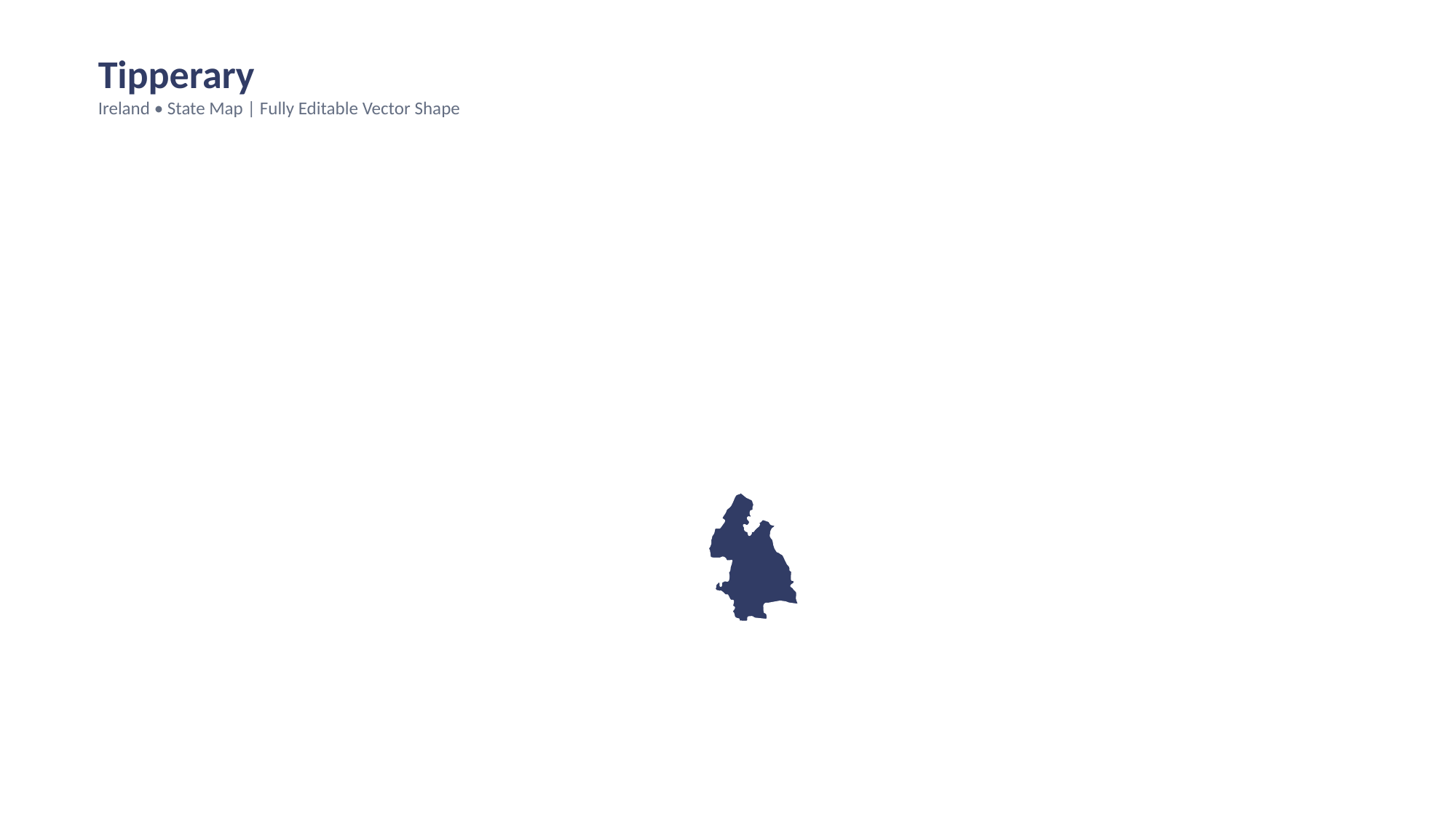

Tipperary
Ireland • State Map | Fully Editable Vector Shape